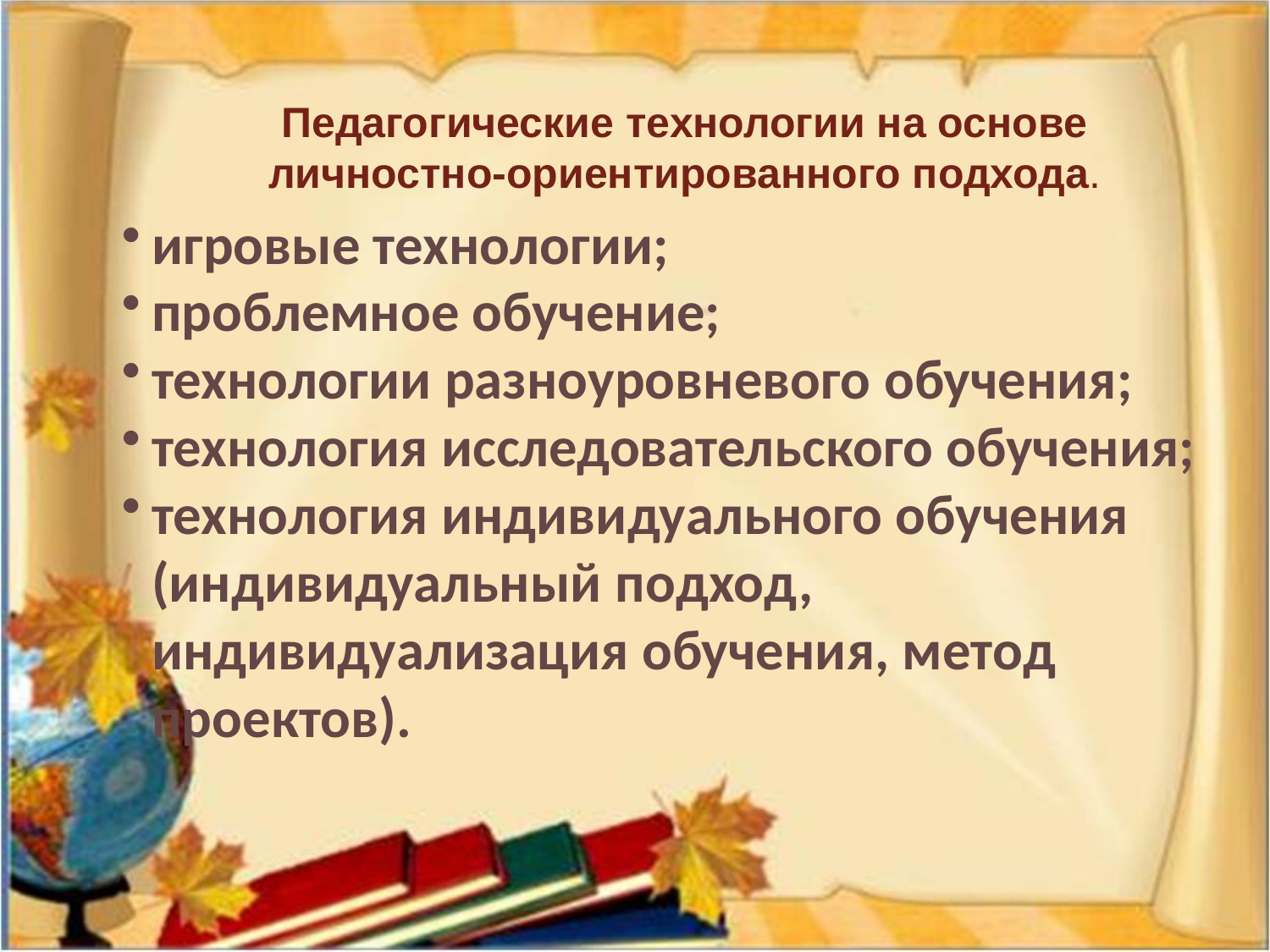

Педагогические технологии на основе личностно-ориентированного подхода.
игровые технологии;
проблемное обучение;
технологии разноуровневого обучения;
технология исследовательского обучения;
технология индивидуального обучения (индивидуальный подход, индивидуализация обучения, метод проектов).